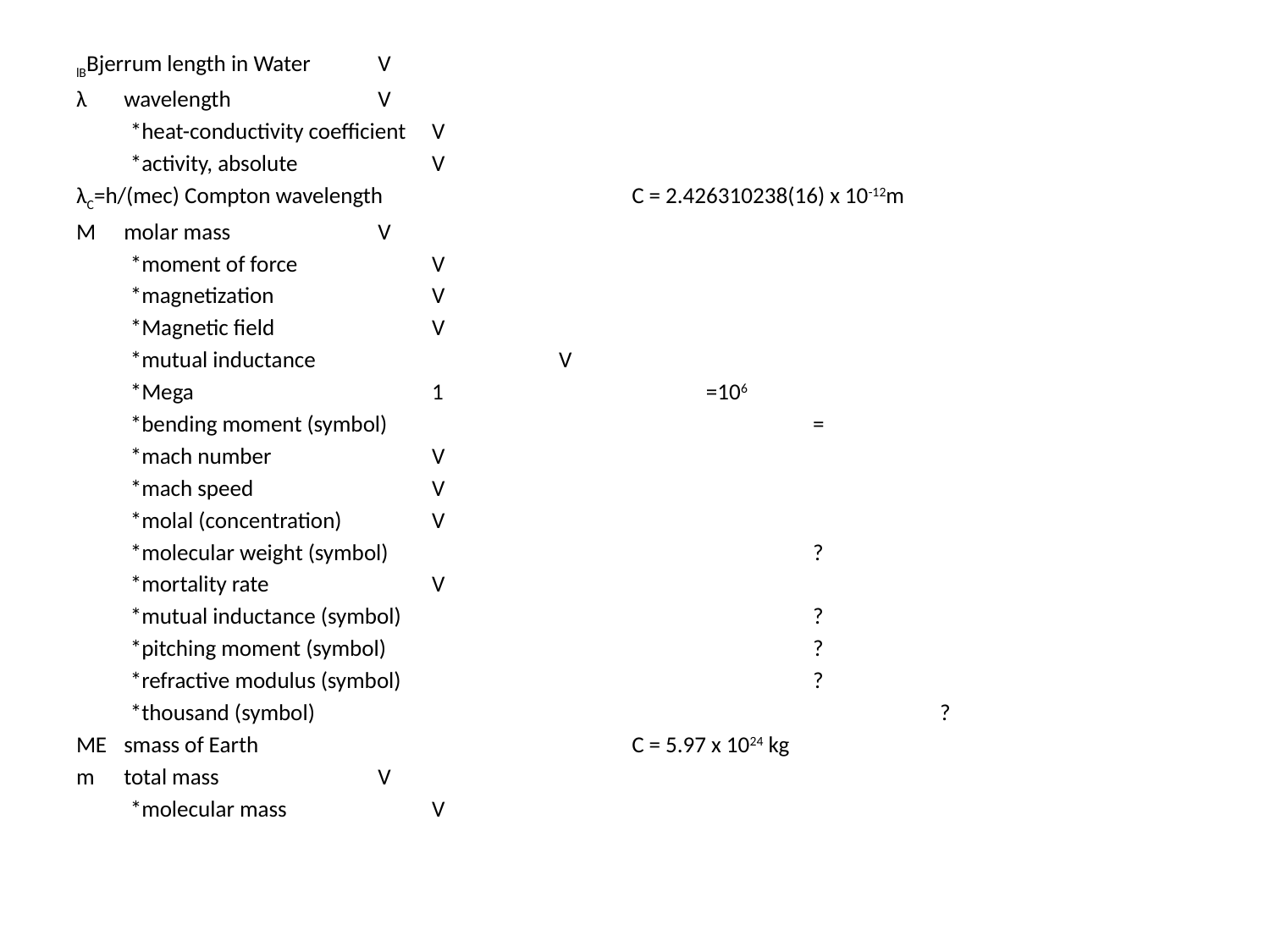

lBBjerrum length in Water	V
λ	wavelength		V
*heat-conductivity coefficient	V
*activity, absolute		V
λC=h/(mec) Compton wavelength		C = 2.426310238(16) x 10-12m
M	molar mass		V
*moment of force		V
*magnetization		V
*Magnetic field		V
*mutual inductance		V
*Mega		1		    =106
*bending moment (symbol)				=
*mach number		V
*mach speed		V
*molal (concentration)	V
*molecular weight (symbol)				?
*mortality rate		V
*mutual inductance (symbol)				?
*pitching moment (symbol)				?
*refractive modulus (symbol)				?
*thousand (symbol)					?
ME	smass of Earth			C = 5.97 x 1024 kg
m	total mass		V
*molecular mass		V